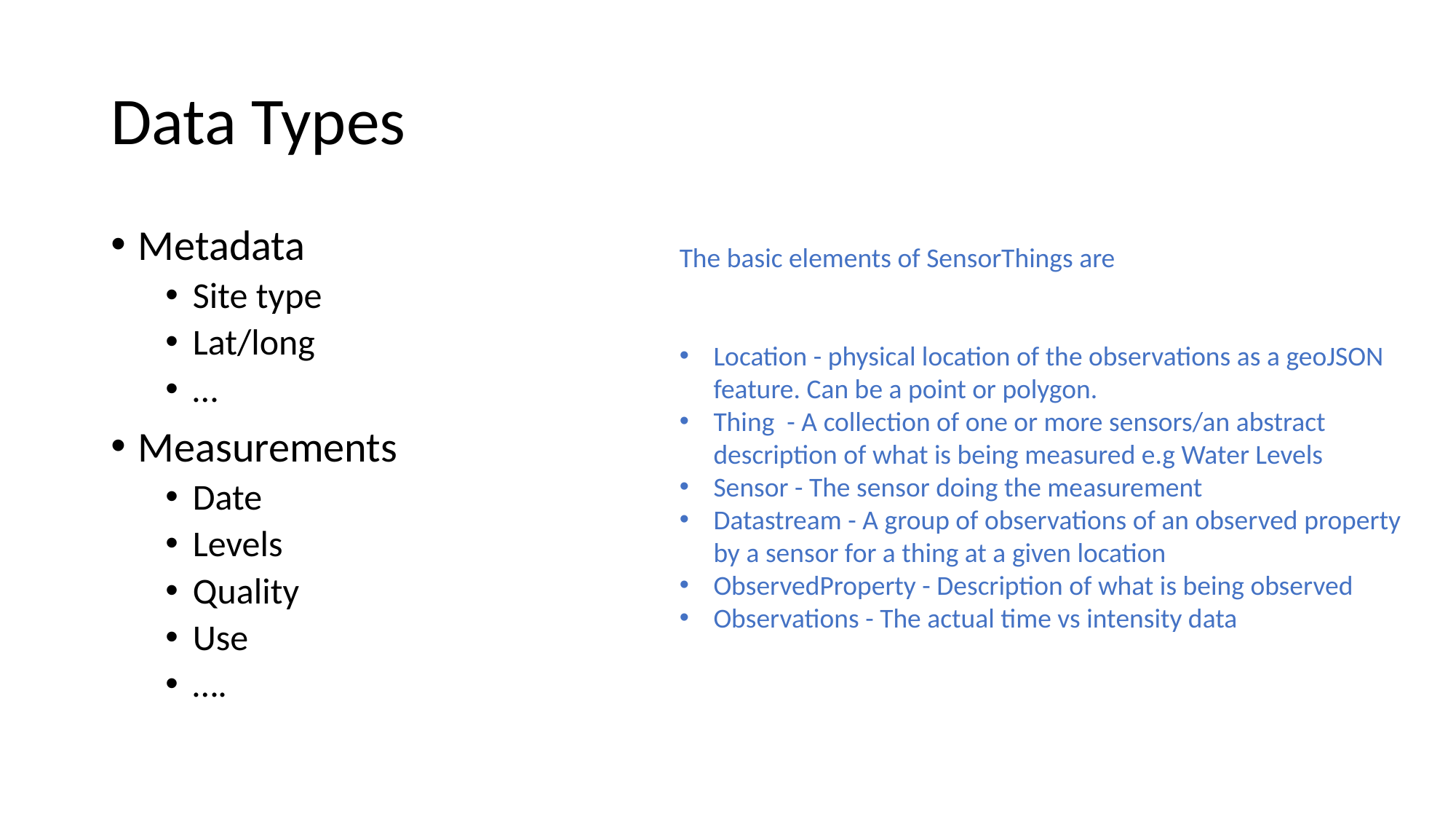

# Data Types

The basic elements of SensorThings are

Location - physical location of the observations as a geoJSON feature. Can be a point or polygon.
Thing  - A collection of one or more sensors/an abstract description of what is being measured e.g Water Levels
Sensor - The sensor doing the measurement
Datastream - A group of observations of an observed property by a sensor for a thing at a given location
ObservedProperty - Description of what is being observed
Observations - The actual time vs intensity data
Metadata
Site type
Lat/long
…
Measurements
Date
Levels
Quality
Use
….